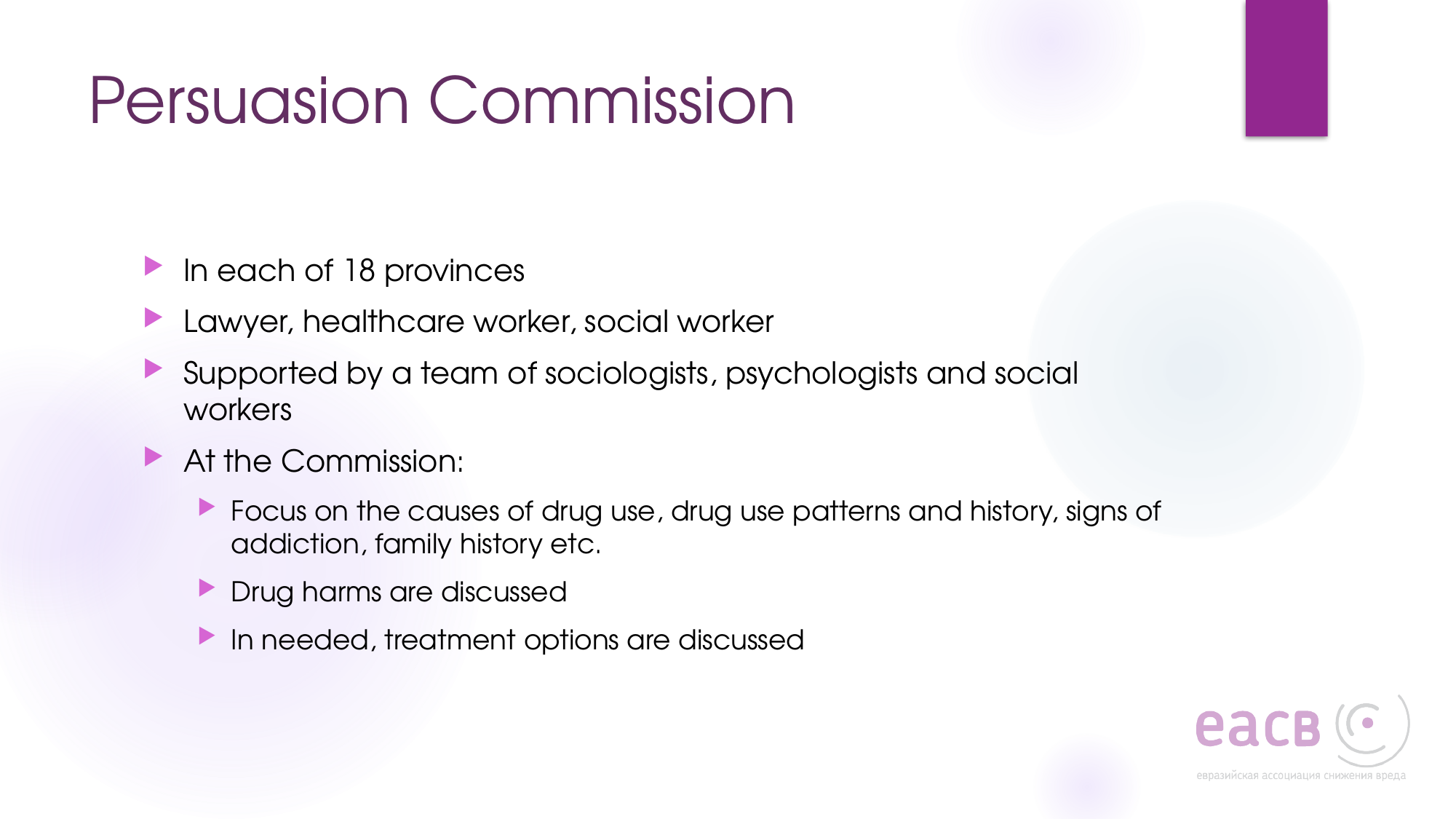

# Persuasion Commission
In each of 18 provinces
Lawyer, healthcare worker, social worker
Supported by a team of sociologists, psychologists and social workers
At the Commission:
Focus on the causes of drug use, drug use patterns and history, signs of addiction, family history etc.
Drug harms are discussed
In needed, treatment options are discussed